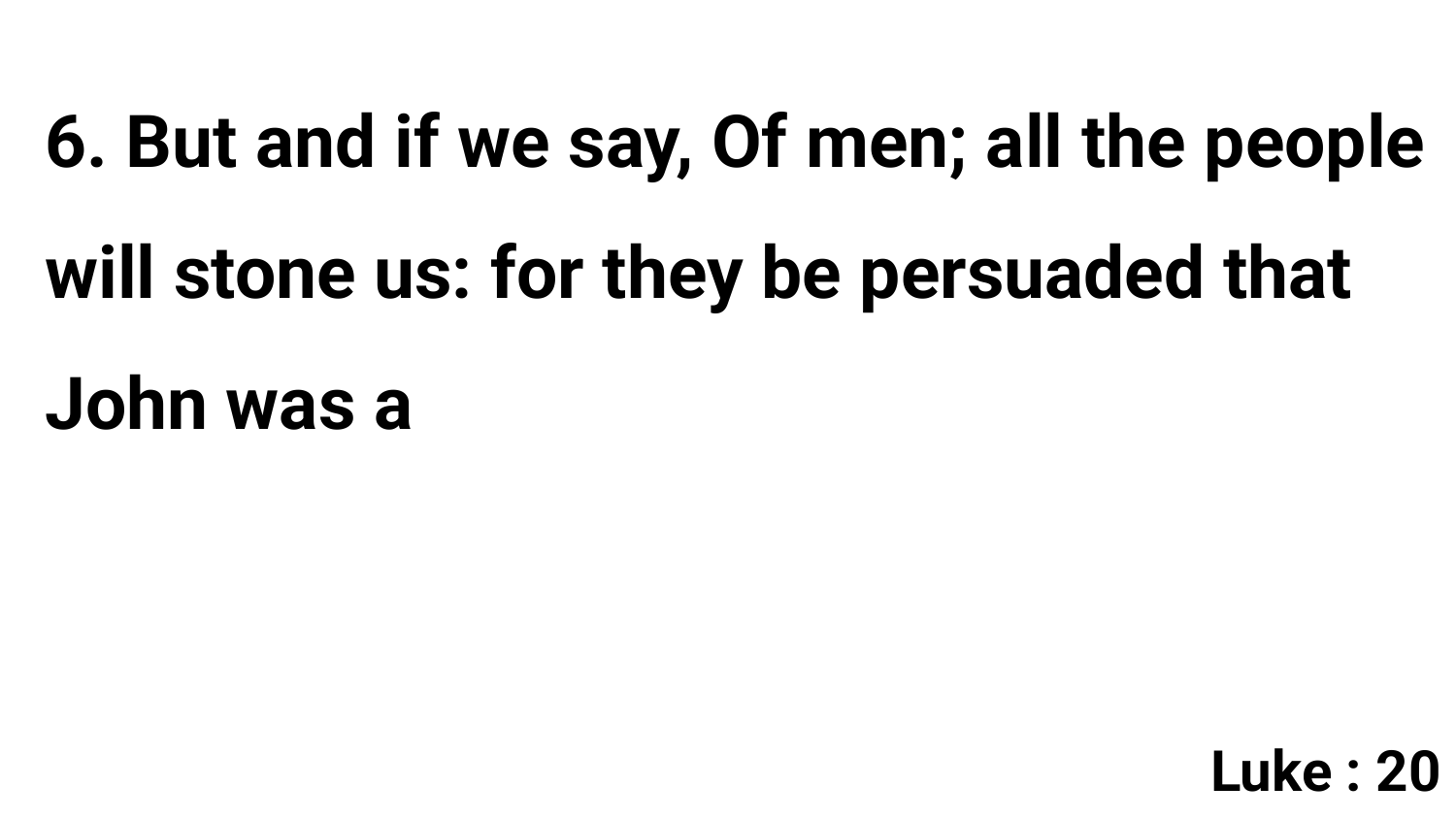

6. But and if we say, Of men; all the people will stone us: for they be persuaded that John was a
Luke : 20